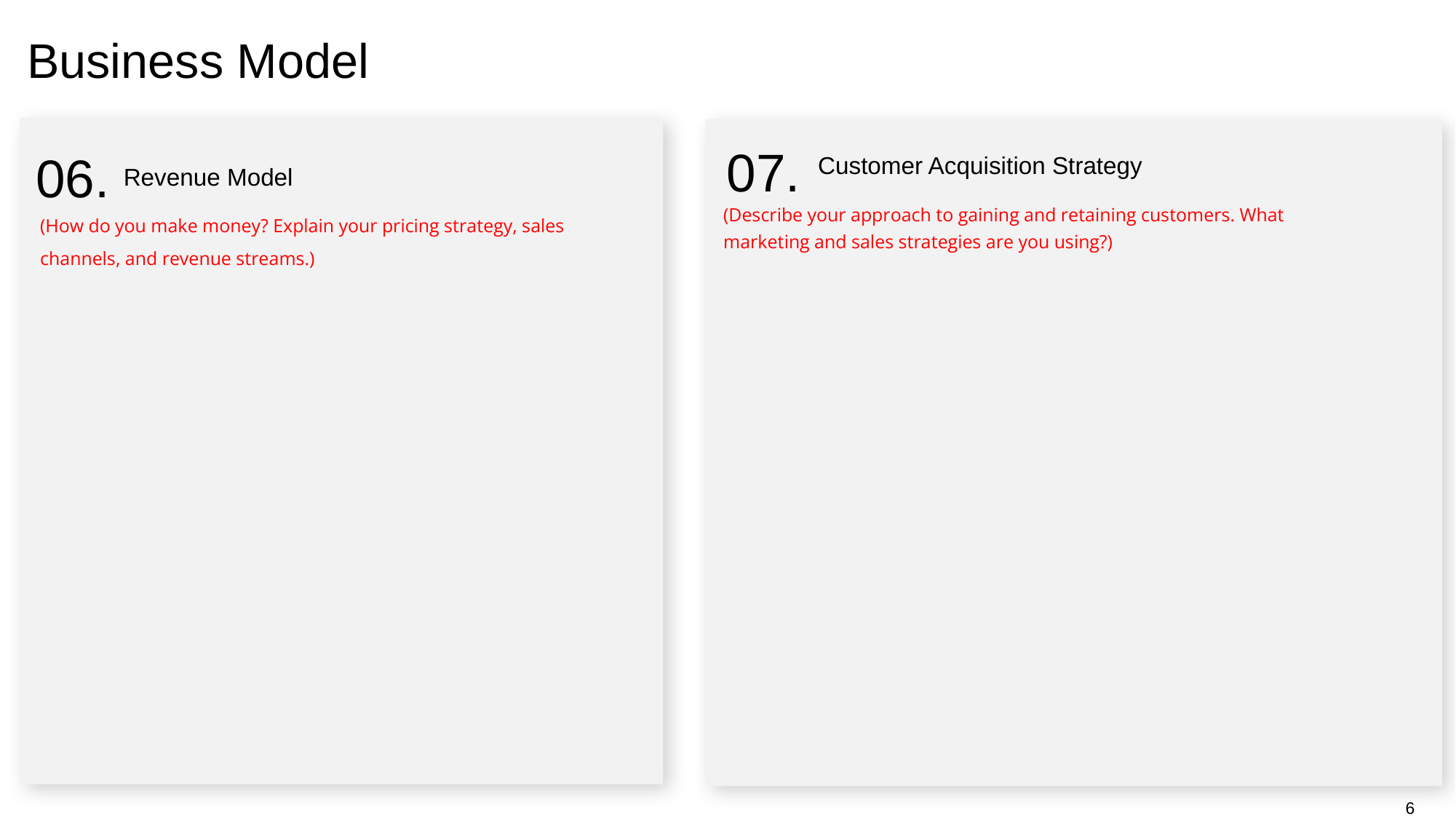

Business Model

07.
Customer Acquisition Strategy
(Describe your approach to gaining and retaining customers. What marketing and sales strategies are you using?)
06.
Revenue Model
(How do you make money? Explain your pricing strategy, sales channels, and revenue streams.)